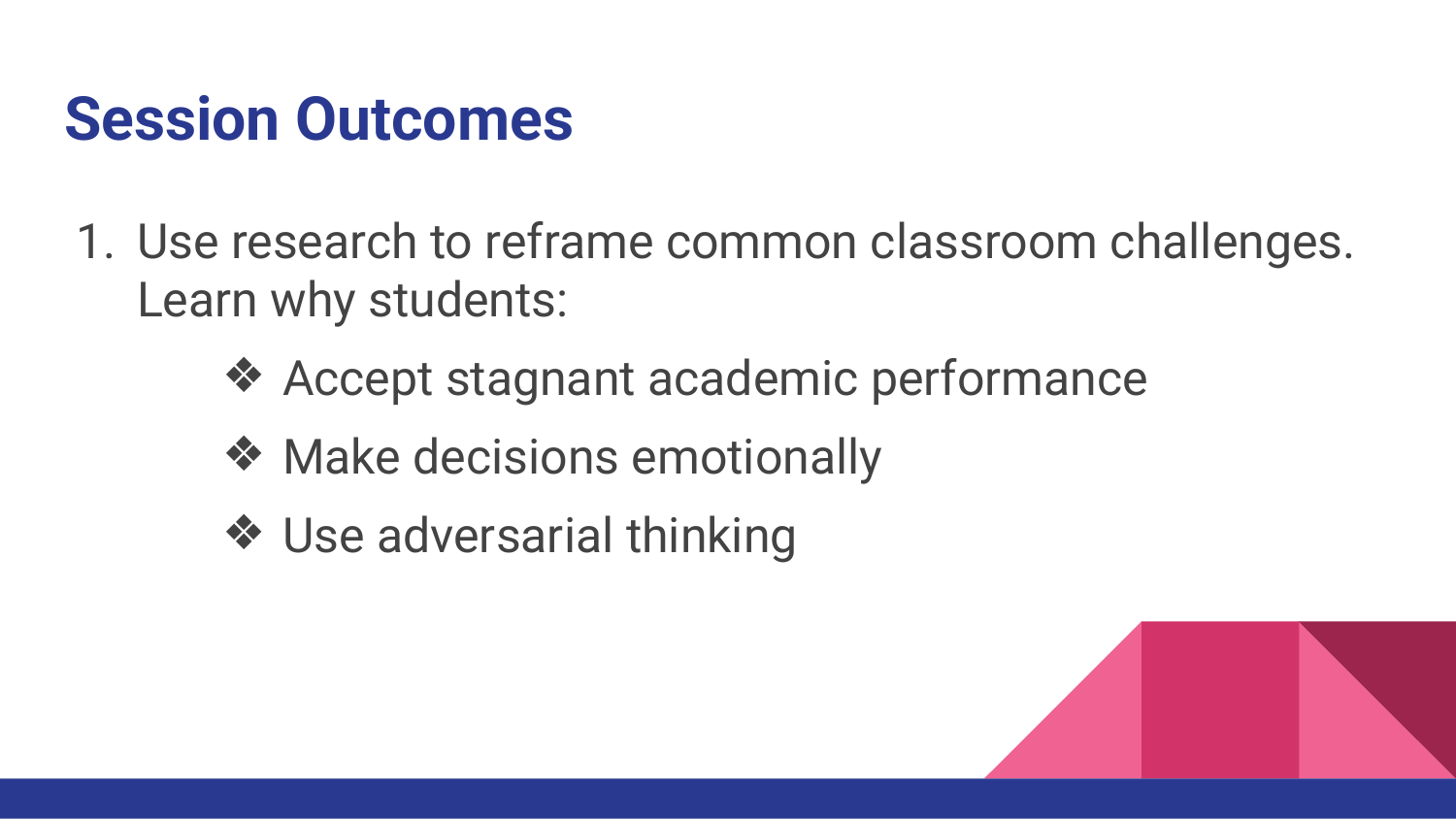

# Session Outcomes
Use research to reframe common classroom challenges. Learn why students:
Accept stagnant academic performance
Make decisions emotionally
Use adversarial thinking